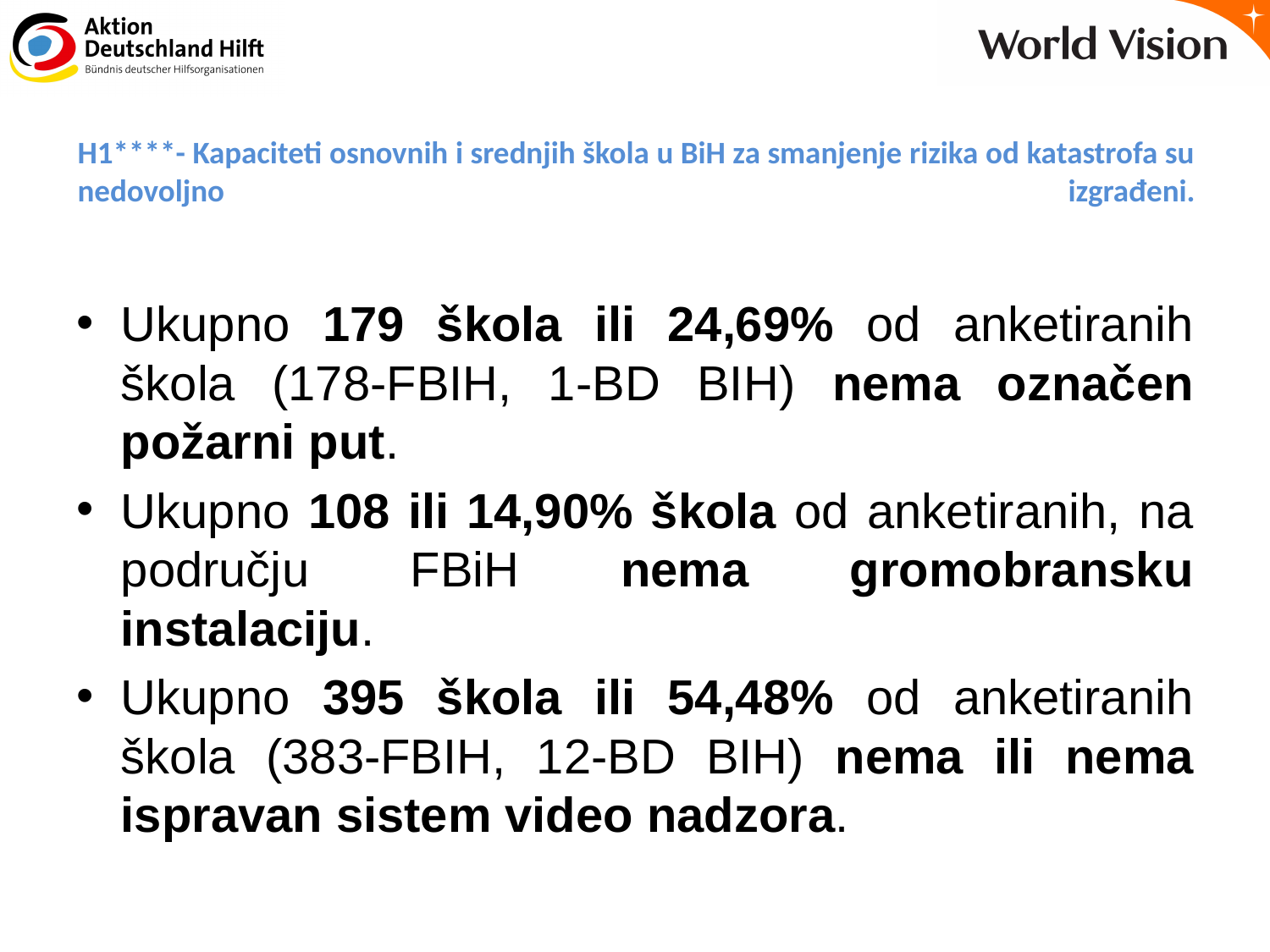

# H1****- Kapaciteti osnovnih i srednjih škola u BiH za smanjenje rizika od katastrofa su nedovoljno izgrađeni.
Ukupno 179 škola ili 24,69% od anketiranih škola (178-FBIH, 1-BD BIH) nema označen požarni put.
Ukupno 108 ili 14,90% škola od anketiranih, na području FBiH nema gromobransku instalaciju.
Ukupno 395 škola ili 54,48% od anketiranih škola (383-FBIH, 12-BD BIH) nema ili nema ispravan sistem video nadzora.